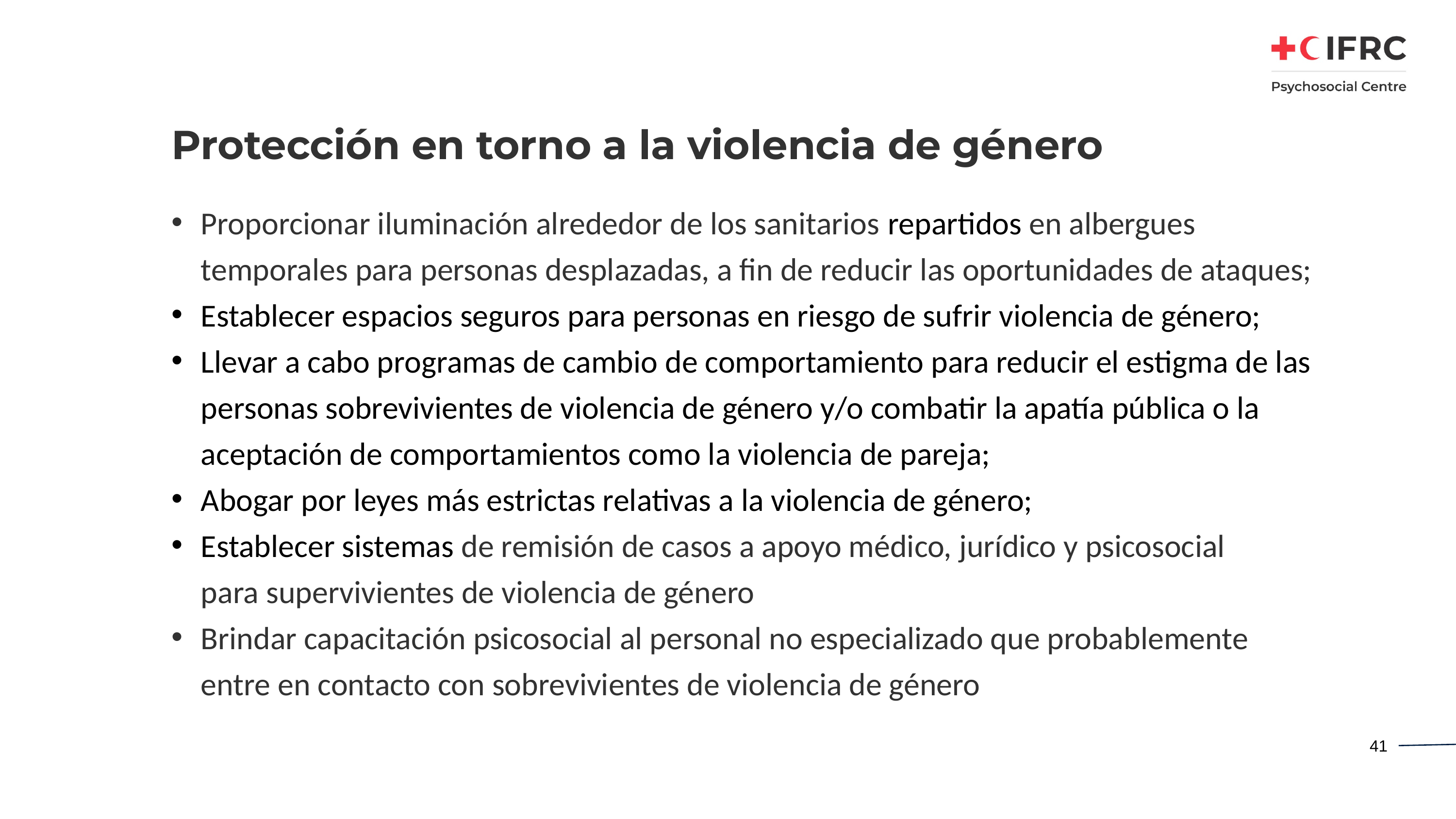

# Protección en torno a la violencia de género
Proporcionar iluminación alrededor de los sanitarios repartidos en albergues temporales para personas desplazadas, a fin de reducir las oportunidades de ataques;
Establecer espacios seguros para personas en riesgo de sufrir violencia de género;
Llevar a cabo programas de cambio de comportamiento para reducir el estigma de las personas sobrevivientes de violencia de género y/o combatir la apatía pública o la aceptación de comportamientos como la violencia de pareja;
Abogar por leyes más estrictas relativas a la violencia de género;
Establecer sistemas de remisión de casos a apoyo médico, jurídico y psicosocial para supervivientes de violencia de género
Brindar capacitación psicosocial al personal no especializado que probablemente entre en contacto con sobrevivientes de violencia de género